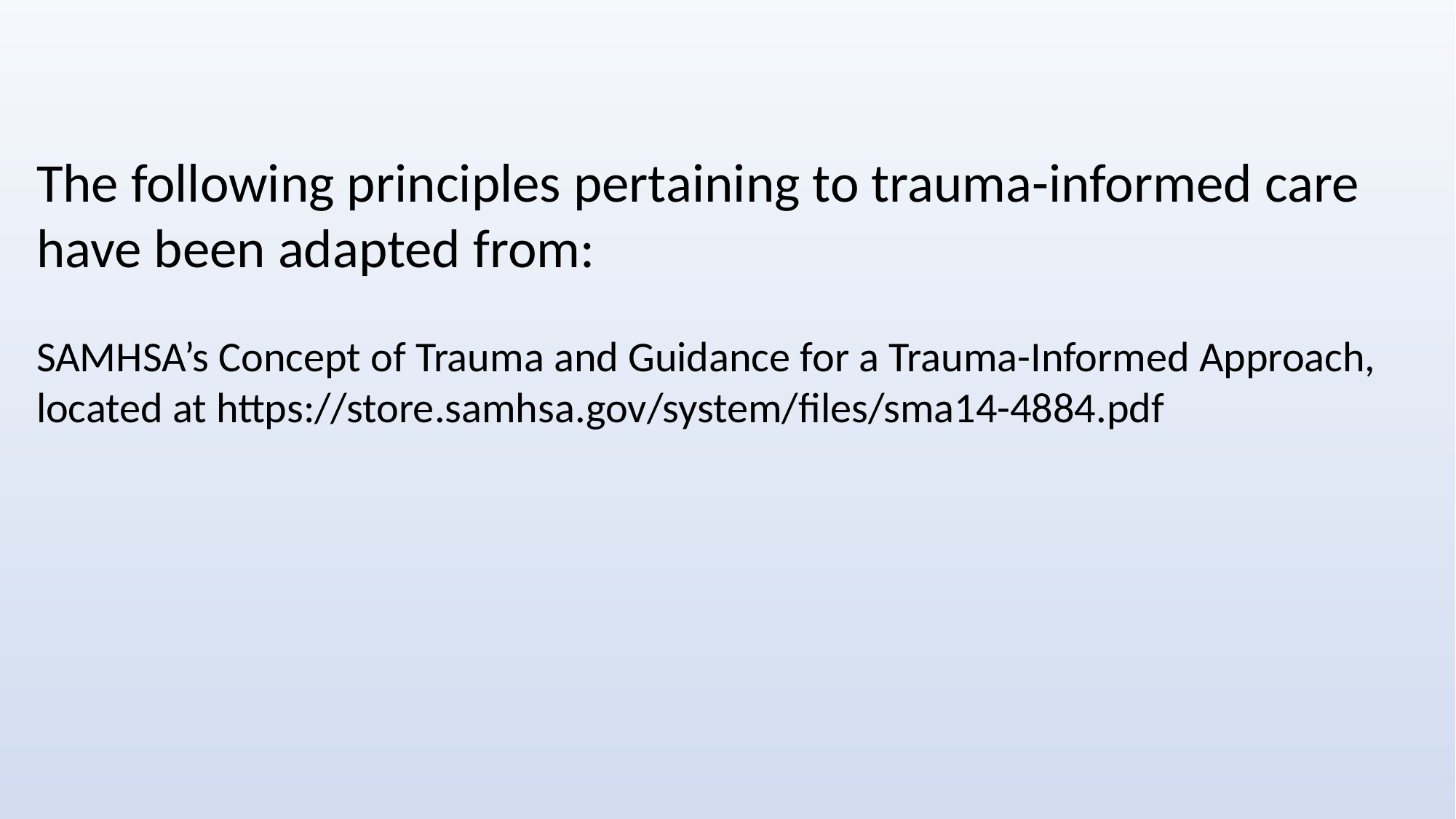

The following principles pertaining to trauma-informed care have been adapted from:

SAMHSA’s Concept of Trauma and Guidance for a Trauma-Informed Approach, located at https://store.samhsa.gov/system/files/sma14-4884.pdf